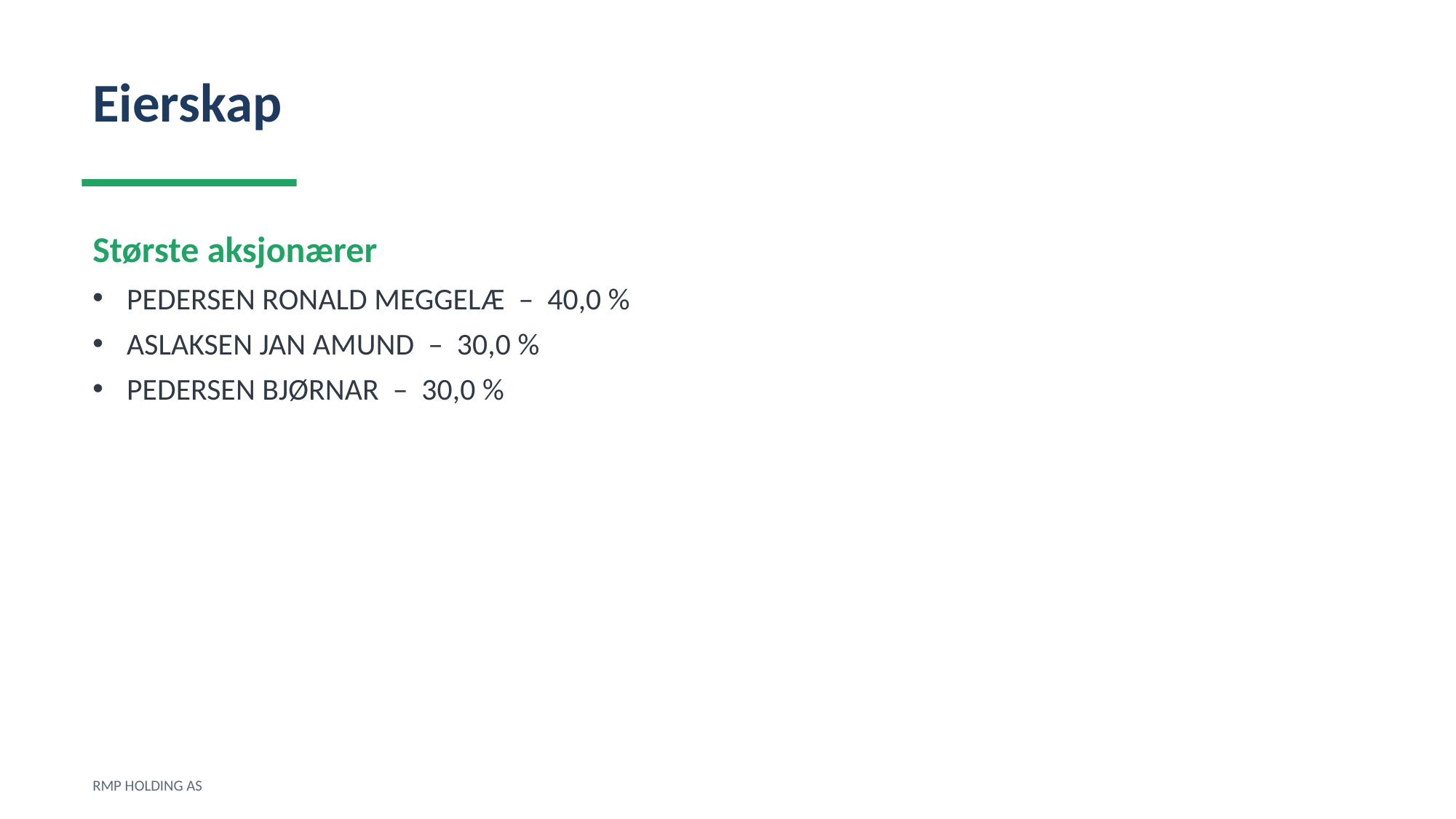

Eierskap

Største aksjonærer
PEDERSEN RONALD MEGGELÆ  –  40,0 %
ASLAKSEN JAN AMUND  –  30,0 %
PEDERSEN BJØRNAR  –  30,0 %
RMP HOLDING AS